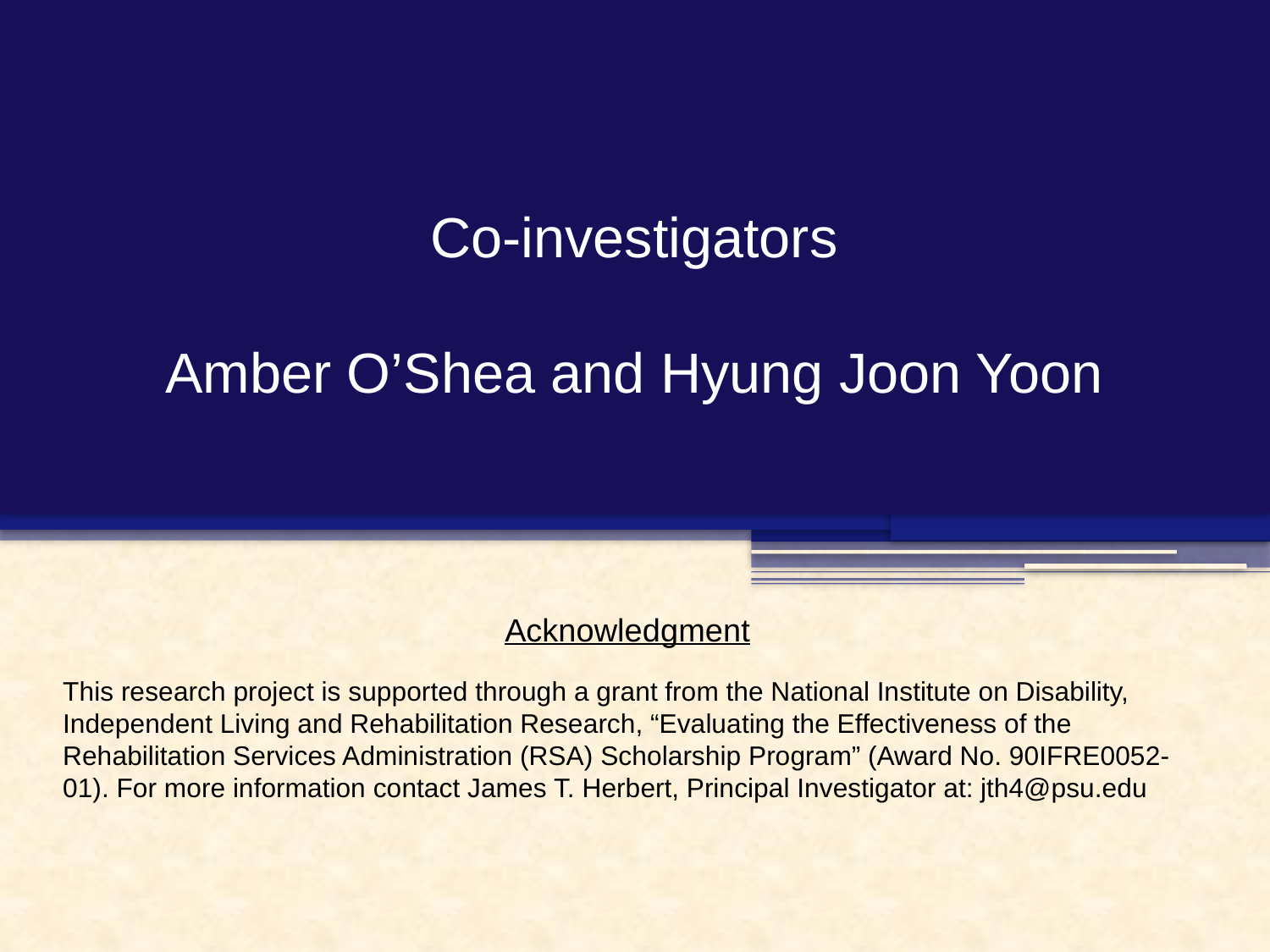

# Co-investigators Amber O’Shea and Hyung Joon Yoon
Acknowledgment

This research project is supported through a grant from the National Institute on Disability, Independent Living and Rehabilitation Research, “Evaluating the Effectiveness of the Rehabilitation Services Administration (RSA) Scholarship Program” (Award No. 90IFRE0052-01). For more information contact James T. Herbert, Principal Investigator at: jth4@psu.edu